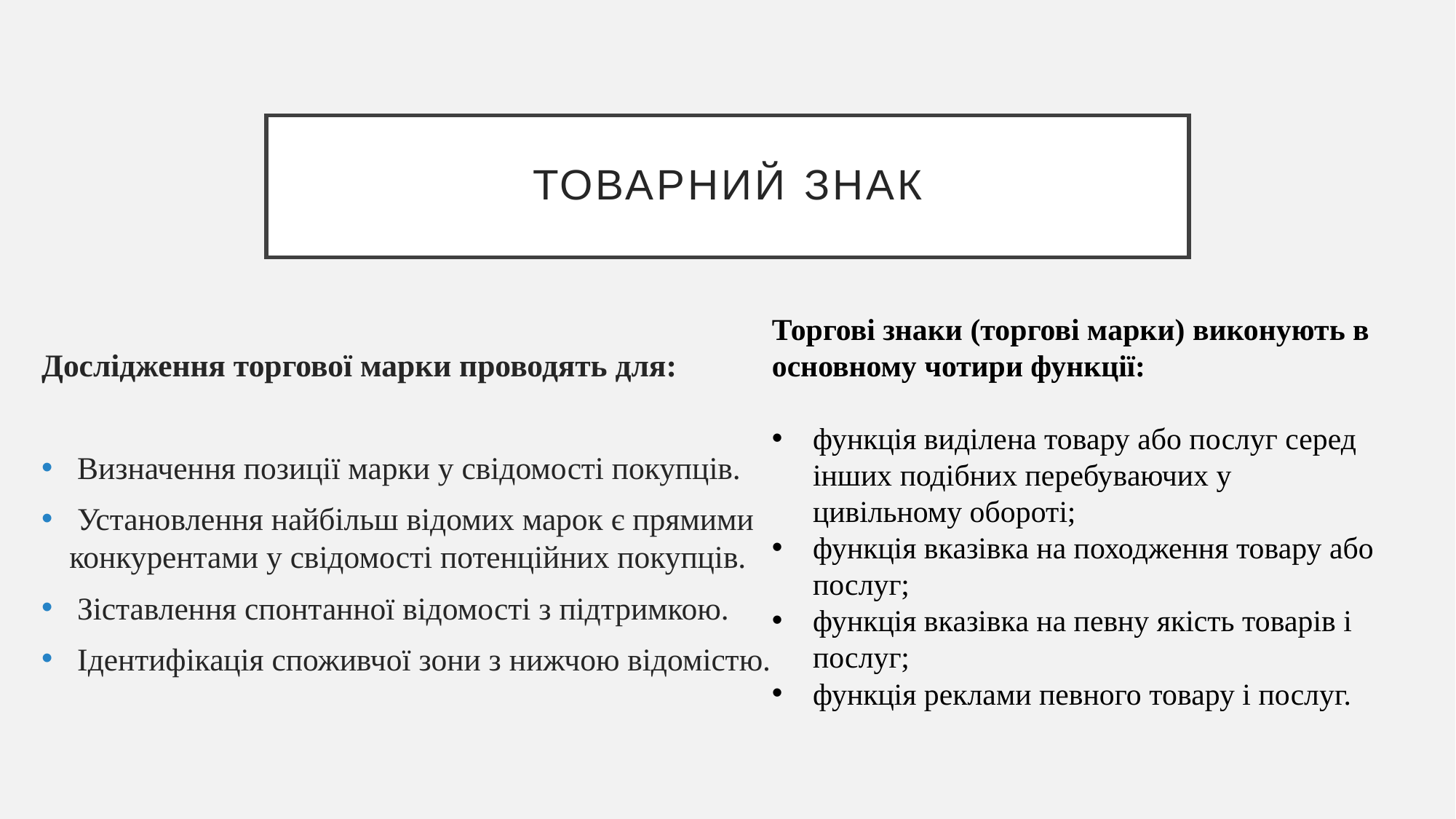

# Товарний знак
Торгові знаки (торгові марки) виконують в основному чотири функції:

функція виділена товару або послуг серед інших подібних перебуваючих у цивільному обороті;
функція вказівка на походження товару або послуг;
функція вказівка на певну якість товарів і послуг;
функція реклами певного товару і послуг.

Дослідження торгової марки проводять для:

 Визначення позиції марки у свідомості покупців.
 Установлення найбільш відомих марок є прямими конкурентами у свідомості потенційних покупців.
 Зіставлення спонтанної відомості з підтримкою.
 Ідентифікація споживчої зони з нижчою відомістю.